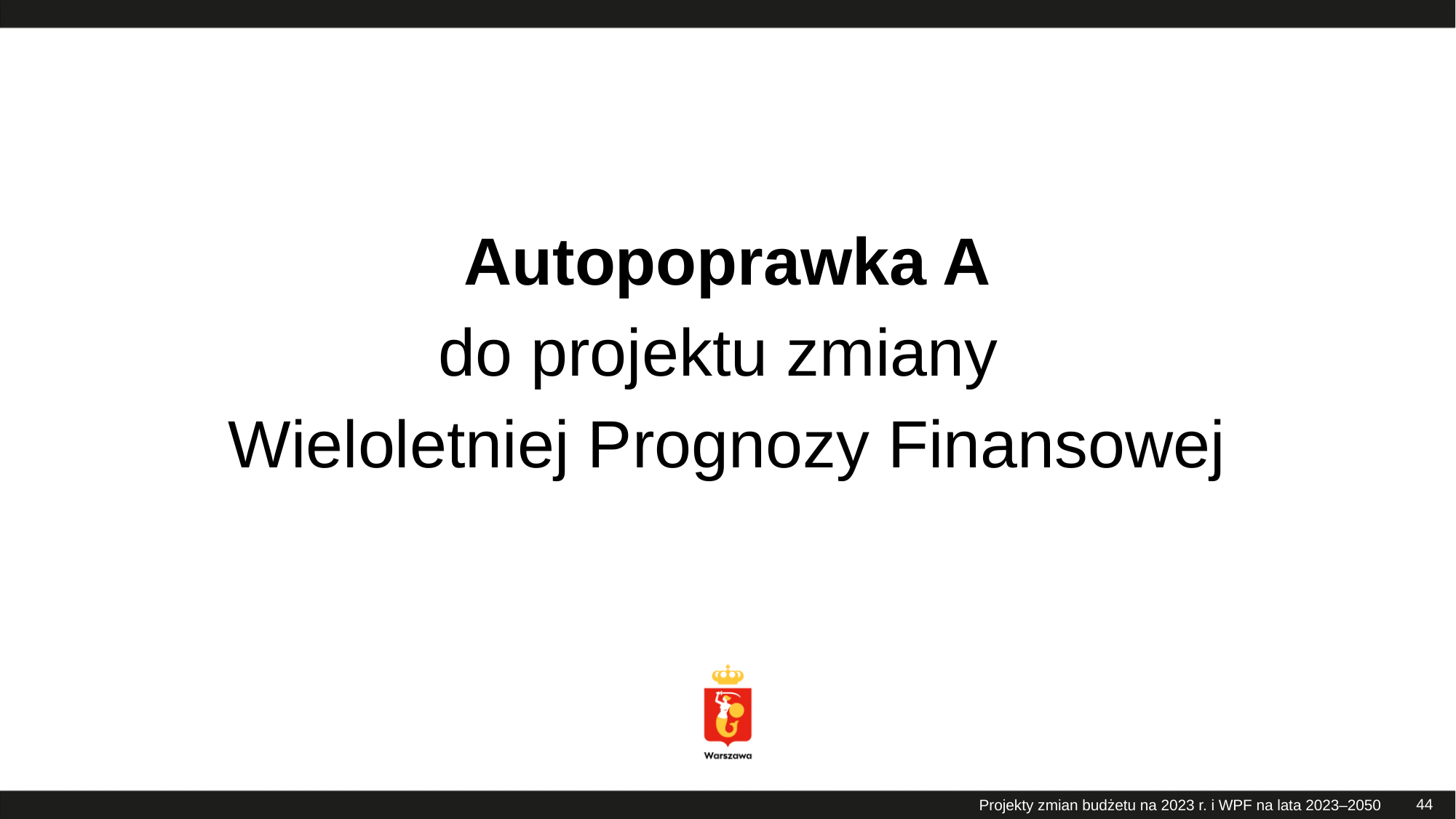

# Autopoprawka A do projektu zmiany Wieloletniej Prognozy Finansowej
44
Projekty zmian budżetu na 2023 r. i WPF na lata 2023–2050